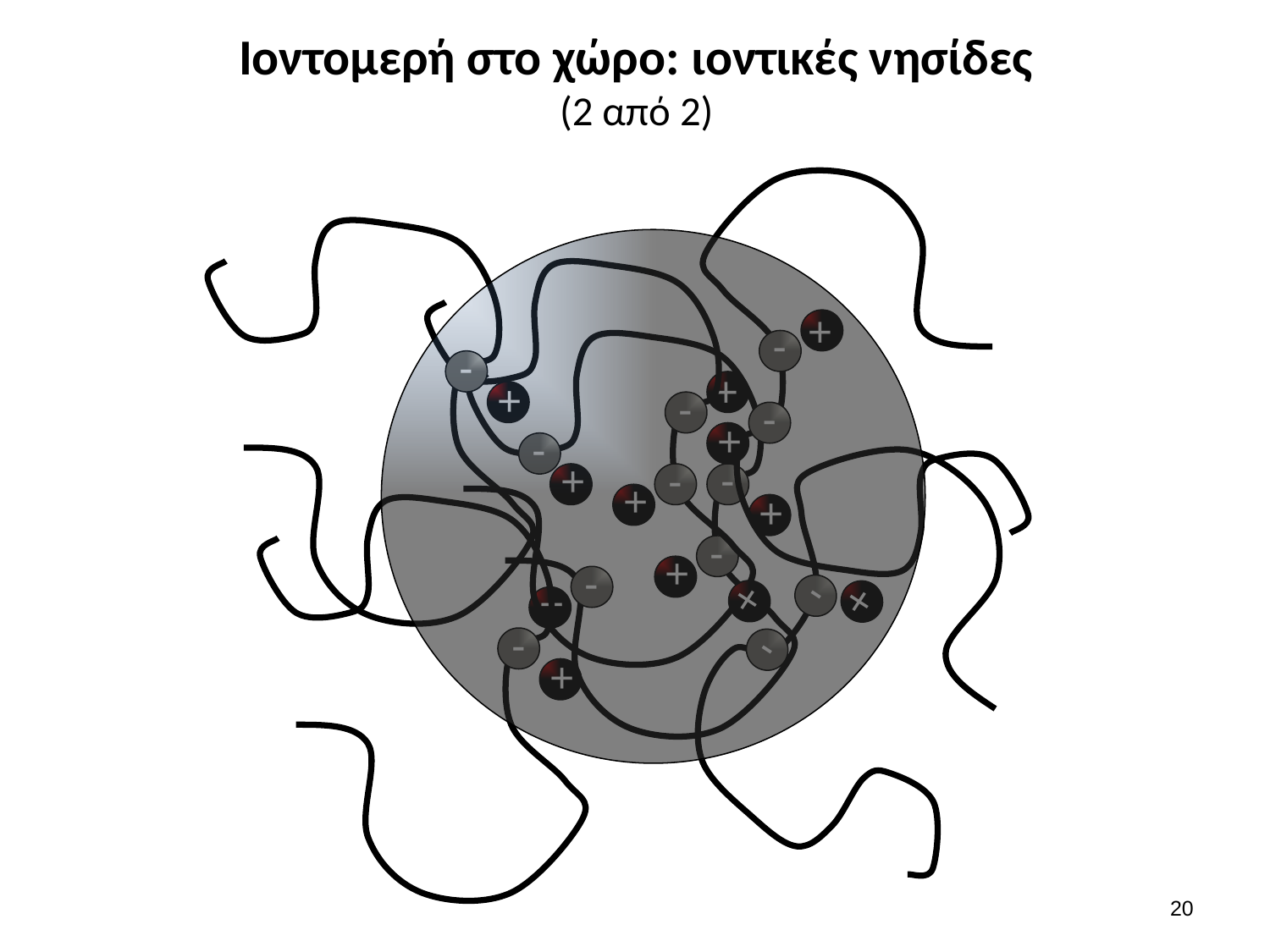

# Ιοντομερή στο χώρο: ιοντικές νησίδες (2 από 2)

-

+

-

+

-

+

-

+

-

+

-

-

+

+

-
-

+

+

-

+

-

+

-

+

20